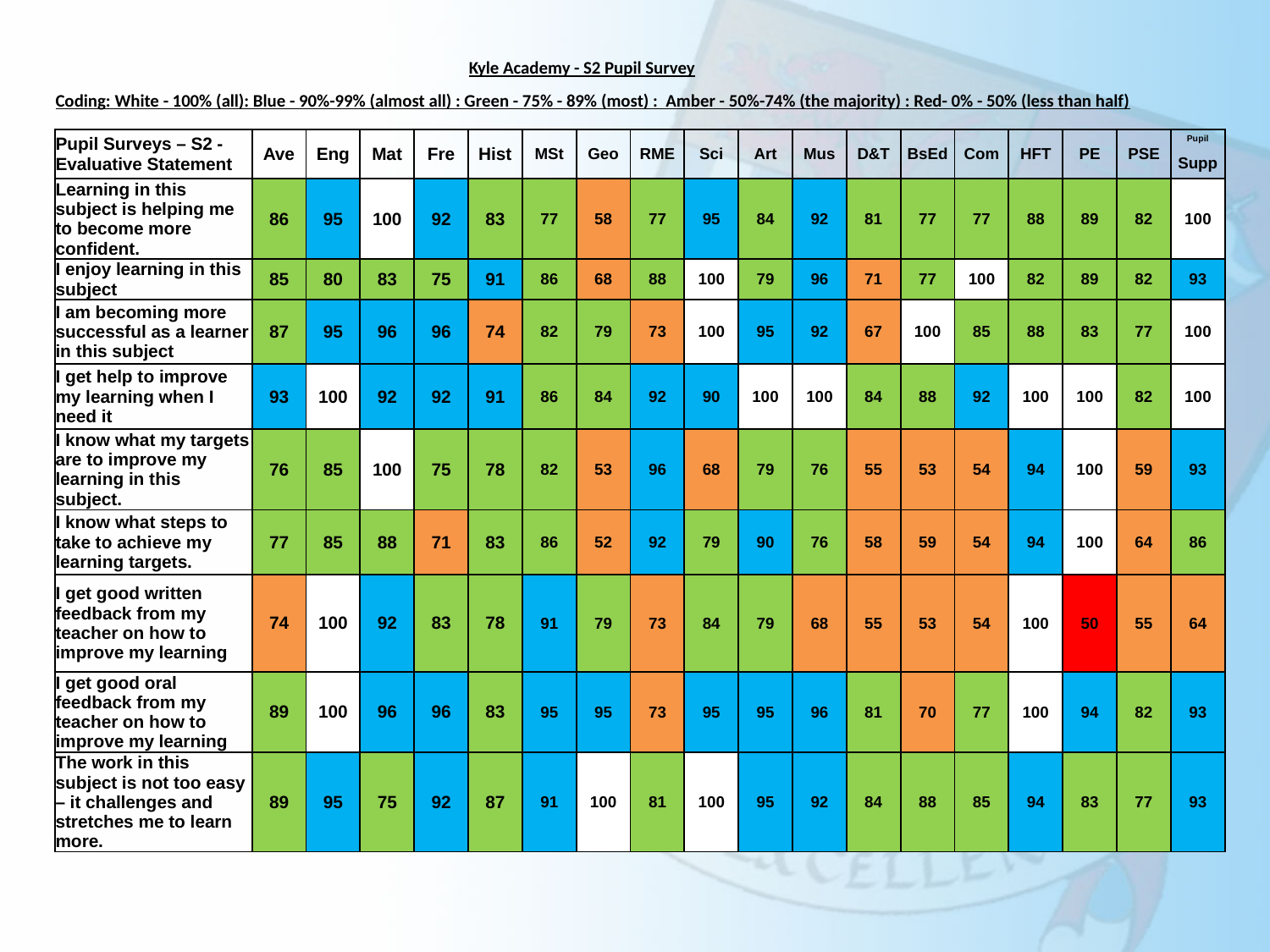

|  |  |  |  |  | Kyle Academy - S2 Pupil Survey |  |  |  |  |  |  |  |  |  |  |  |  |  |
| --- | --- | --- | --- | --- | --- | --- | --- | --- | --- | --- | --- | --- | --- | --- | --- | --- | --- | --- |
| Coding: White - 100% (all): Blue - 90%-99% (almost all) : Green - 75% - 89% (most) : Amber - 50%-74% (the majority) : Red- 0% - 50% (less than half) |  |  |  |  |  |  |  |  |  |  |  |  |  |  |  |  |  |  |
|  |  |  |  |  |  |  |  |  |  |  |  |  |  |  |  |  |  |  |
| Pupil Surveys – S2 - Evaluative Statement | Ave | Eng | Mat | Fre | Hist | MSt | Geo | RME | Sci | Art | Mus | D&T | BsEd | Com | HFT | PE | PSE | Pupil |
|  |  |  |  |  |  |  |  |  |  |  |  |  |  |  |  |  |  | Supp |
| Learning in this subject is helping me to become more confident. | 86 | 95 | 100 | 92 | 83 | 77 | 58 | 77 | 95 | 84 | 92 | 81 | 77 | 77 | 88 | 89 | 82 | 100 |
| I enjoy learning in this subject | 85 | 80 | 83 | 75 | 91 | 86 | 68 | 88 | 100 | 79 | 96 | 71 | 77 | 100 | 82 | 89 | 82 | 93 |
| I am becoming more successful as a learner in this subject | 87 | 95 | 96 | 96 | 74 | 82 | 79 | 73 | 100 | 95 | 92 | 67 | 100 | 85 | 88 | 83 | 77 | 100 |
| I get help to improve my learning when I need it | 93 | 100 | 92 | 92 | 91 | 86 | 84 | 92 | 90 | 100 | 100 | 84 | 88 | 92 | 100 | 100 | 82 | 100 |
| I know what my targets are to improve my learning in this subject. | 76 | 85 | 100 | 75 | 78 | 82 | 53 | 96 | 68 | 79 | 76 | 55 | 53 | 54 | 94 | 100 | 59 | 93 |
| I know what steps to take to achieve my learning targets. | 77 | 85 | 88 | 71 | 83 | 86 | 52 | 92 | 79 | 90 | 76 | 58 | 59 | 54 | 94 | 100 | 64 | 86 |
| I get good written feedback from my teacher on how to improve my learning | 74 | 100 | 92 | 83 | 78 | 91 | 79 | 73 | 84 | 79 | 68 | 55 | 53 | 54 | 100 | 50 | 55 | 64 |
| I get good oral feedback from my teacher on how to improve my learning | 89 | 100 | 96 | 96 | 83 | 95 | 95 | 73 | 95 | 95 | 96 | 81 | 70 | 77 | 100 | 94 | 82 | 93 |
| The work in this subject is not too easy – it challenges and stretches me to learn more. | 89 | 95 | 75 | 92 | 87 | 91 | 100 | 81 | 100 | 95 | 92 | 84 | 88 | 85 | 94 | 83 | 77 | 93 |